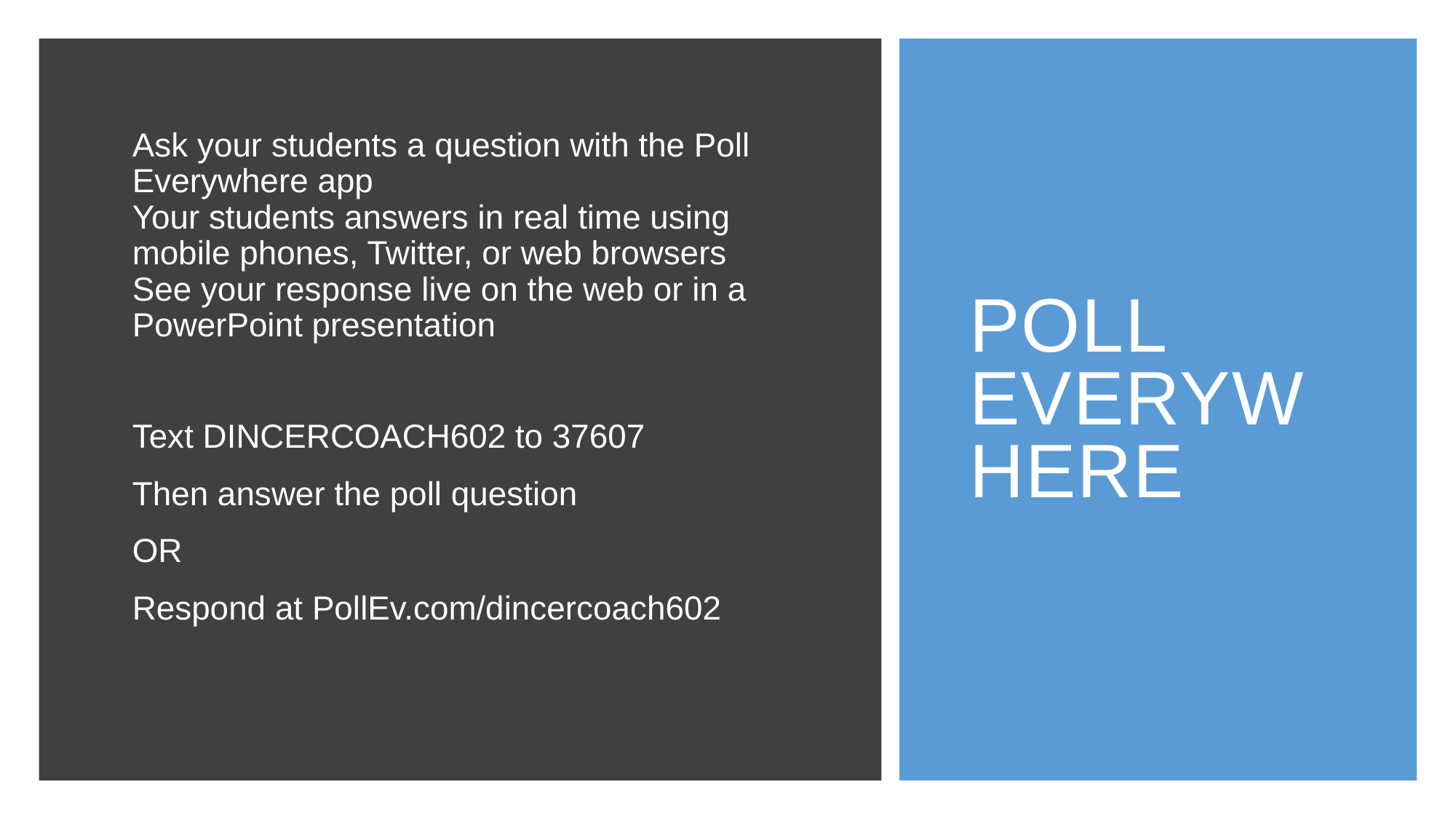

# Poll everywhere
Ask your students a question with the Poll Everywhere app
Your students answers in real time using mobile phones, Twitter, or web browsers
See your response live on the web or in a PowerPoint presentation

Text DINCERCOACH602 to 37607
Then answer the poll question
OR
Respond at PollEv.com/dincercoach602